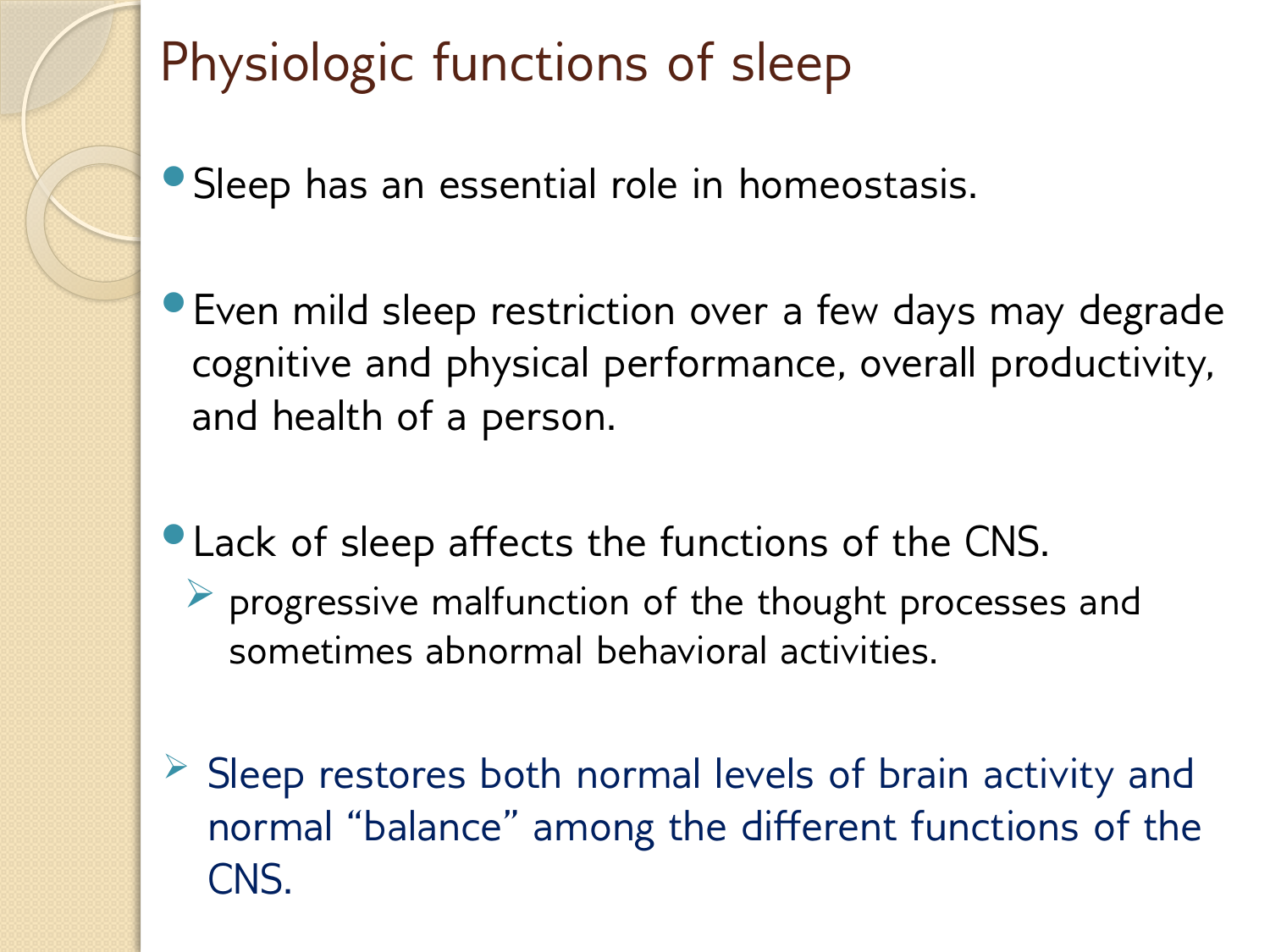

# Physiologic functions of sleep
Sleep has an essential role in homeostasis.

Even mild sleep restriction over a few days may degrade cognitive and physical performance, overall productivity, and health of a person.

Lack of sleep affects the functions of the CNS.
progressive malfunction of the thought processes and sometimes abnormal behavioral activities.

Sleep restores both normal levels of brain activity and normal “balance” among the different functions of the CNS.